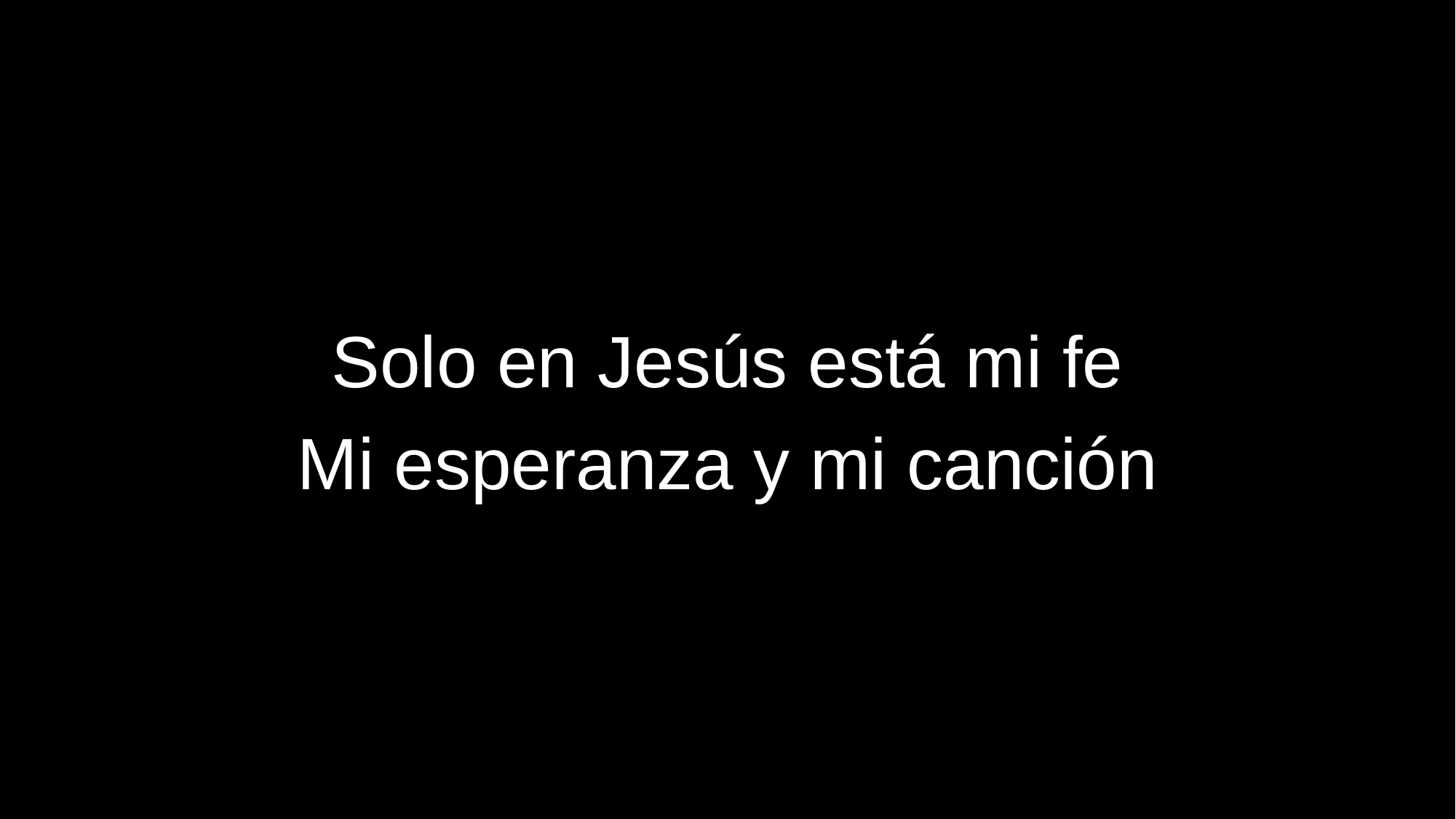

Solo en Jesús está mi fe
Mi esperanza y mi canción